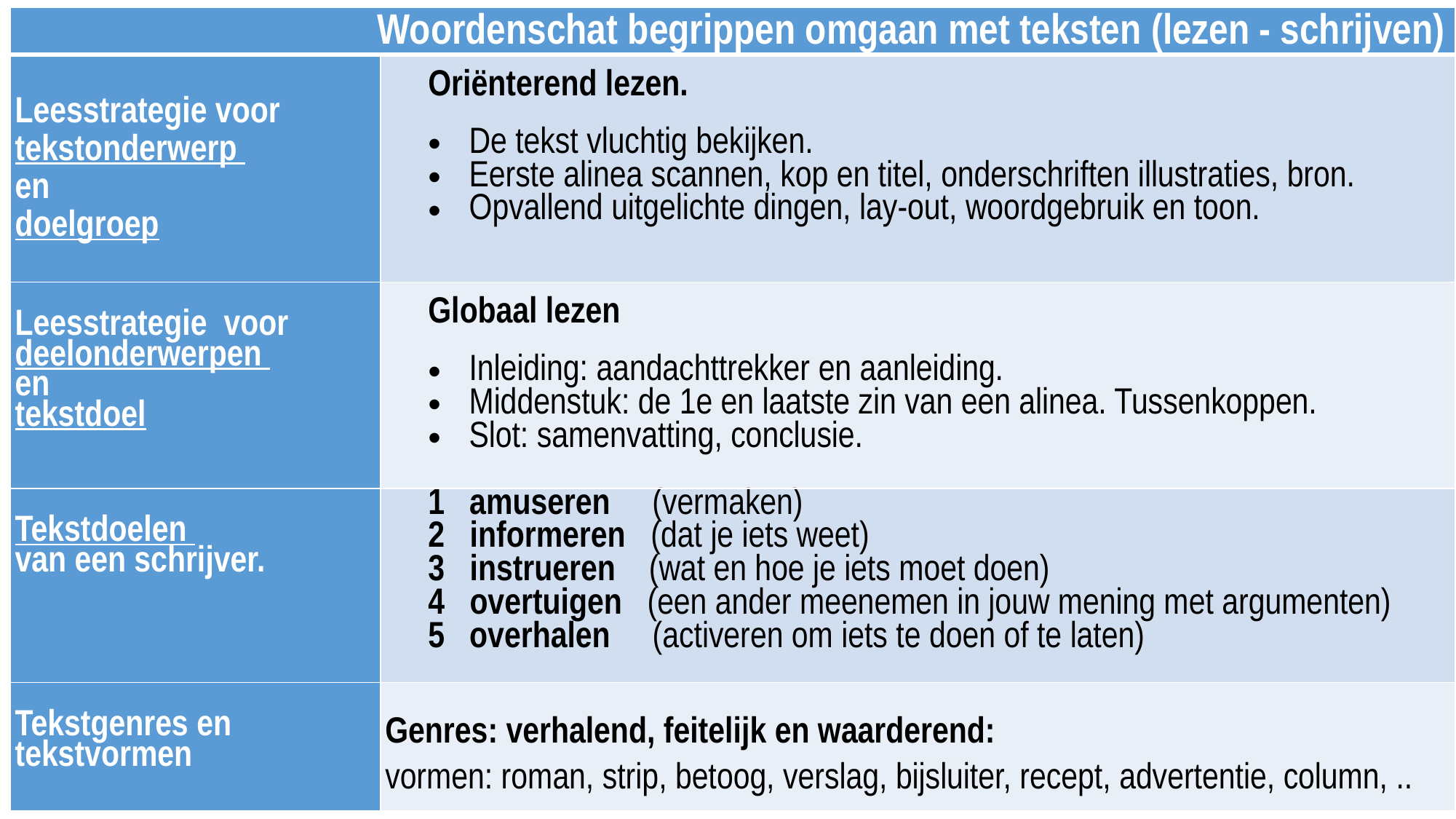

| Woordenschat begrippen omgaan met teksten (lezen - schrijven) |  |
| --- | --- |
| Leesstrategie voor tekstonderwerp en doelgroep | Oriënterend lezen. De tekst vluchtig bekijken. Eerste alinea scannen, kop en titel, onderschriften illustraties, bron. Opvallend uitgelichte dingen, lay-out, woordgebruik en toon. |
| Leesstrategie voor deelonderwerpen en tekstdoel | Globaal lezen Inleiding: aandachttrekker en aanleiding. Middenstuk: de 1e en laatste zin van een alinea. Tussenkoppen. Slot: samenvatting, conclusie. |
| Tekstdoelen van een schrijver. | 1 amuseren (vermaken) 2 informeren (dat je iets weet) 3 instrueren (wat en hoe je iets moet doen) 4 overtuigen (een ander meenemen in jouw mening met argumenten) 5 overhalen (activeren om iets te doen of te laten) |
| Tekstgenres en tekstvormen | Genres: verhalend, feitelijk en waarderend: vormen: roman, strip, betoog, verslag, bijsluiter, recept, advertentie, column, .. |